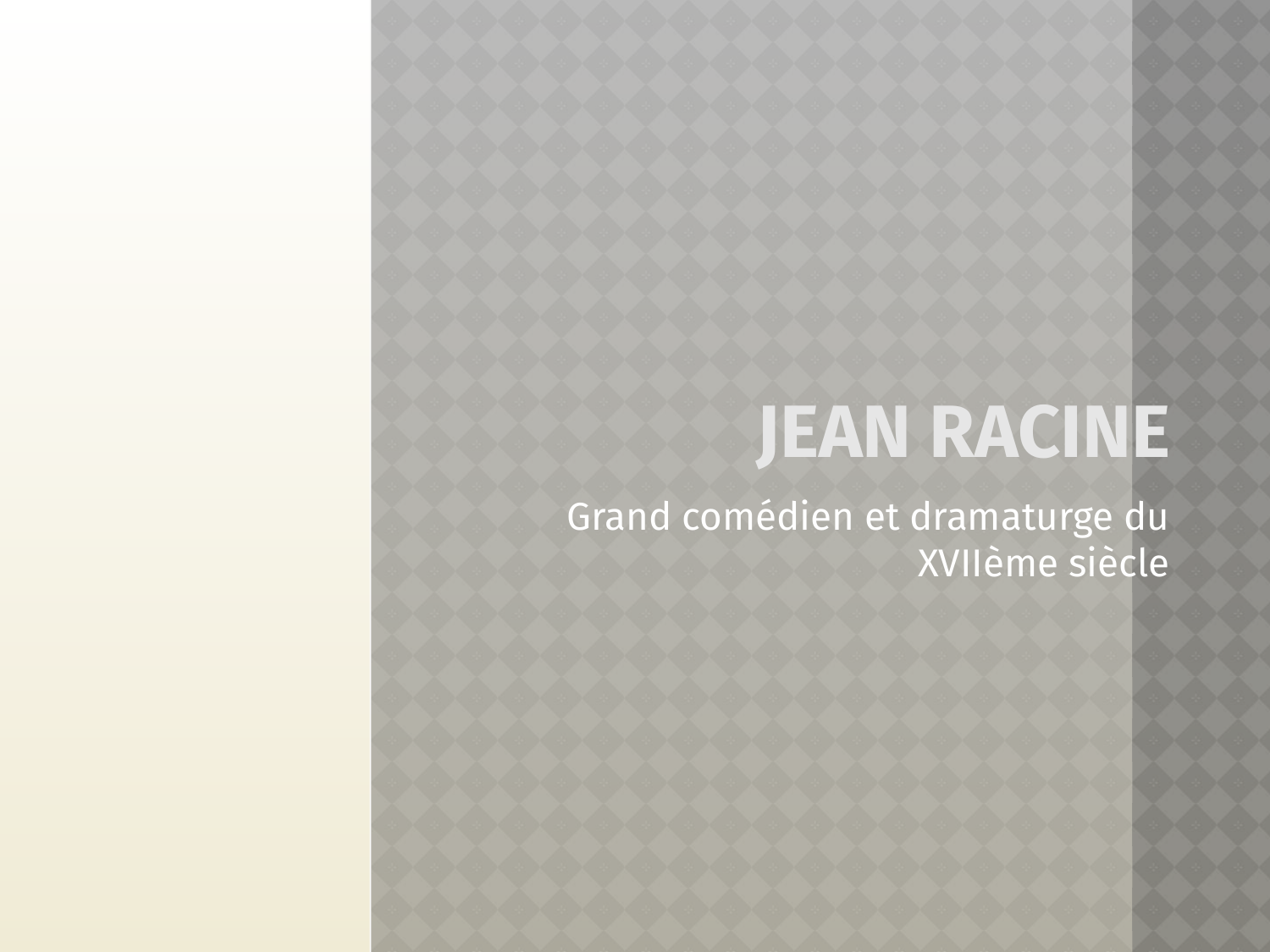

# Jean Racine
Grand comédien et dramaturge du XVIIème siècle